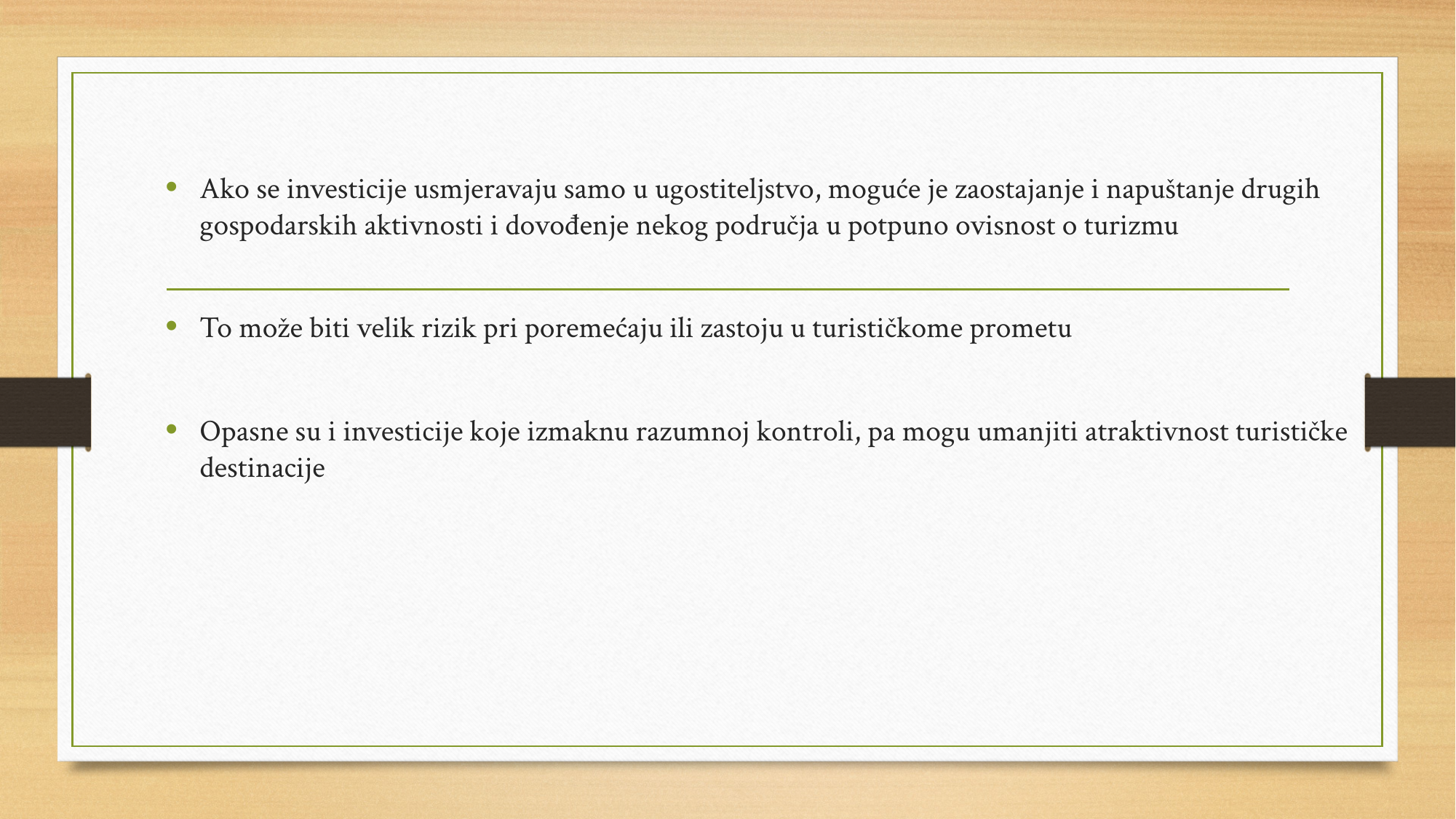

Ako se investicije usmjeravaju samo u ugostiteljstvo, moguće je zaostajanje i napuštanje drugih gospodarskih aktivnosti i dovođenje nekog područja u potpuno ovisnost o turizmu

To može biti velik rizik pri poremećaju ili zastoju u turističkome prometu

Opasne su i investicije koje izmaknu razumnoj kontroli, pa mogu umanjiti atraktivnost turističke destinacije